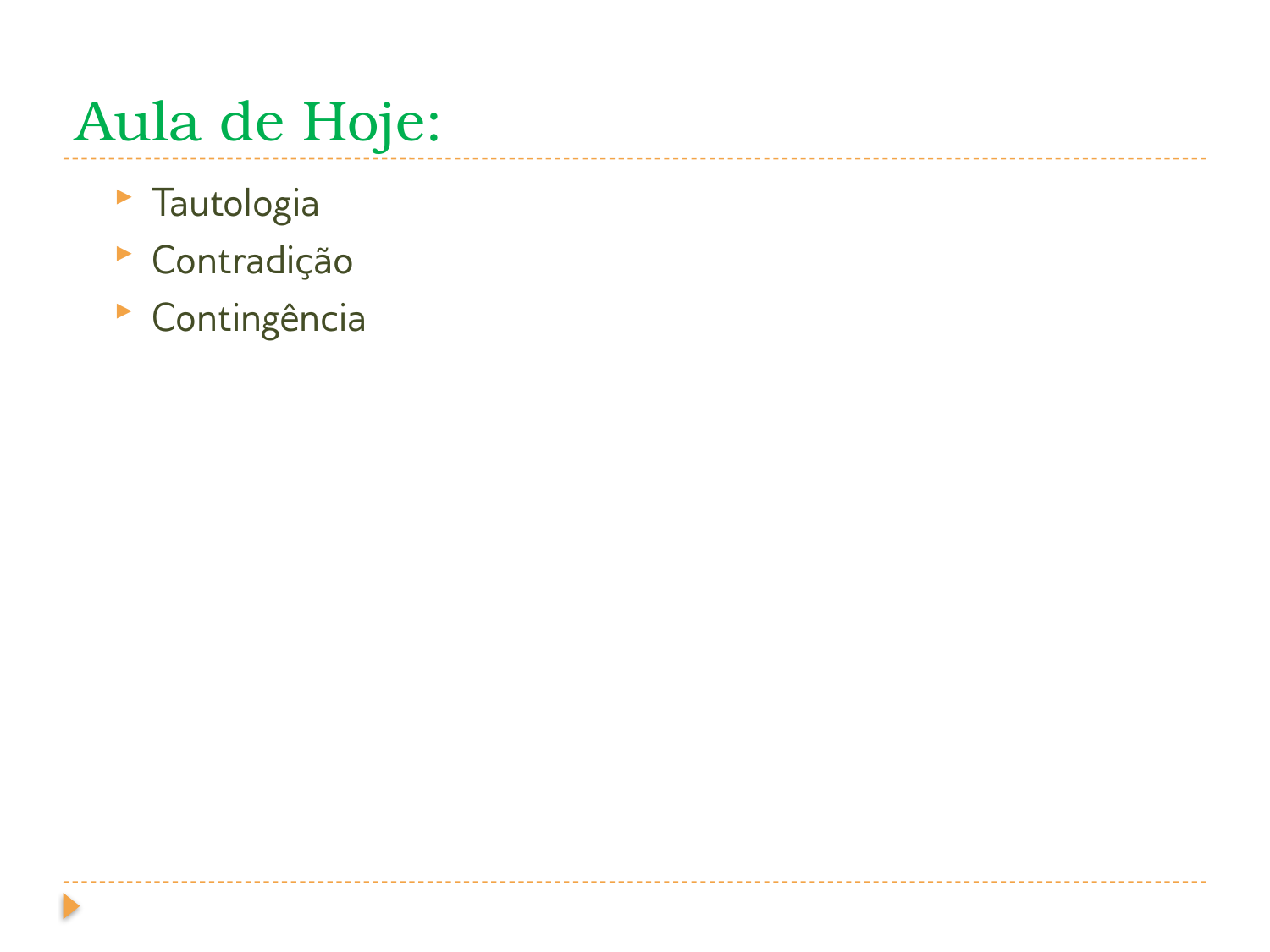

# Aula de Hoje:
Tautologia
Contradição
Contingência